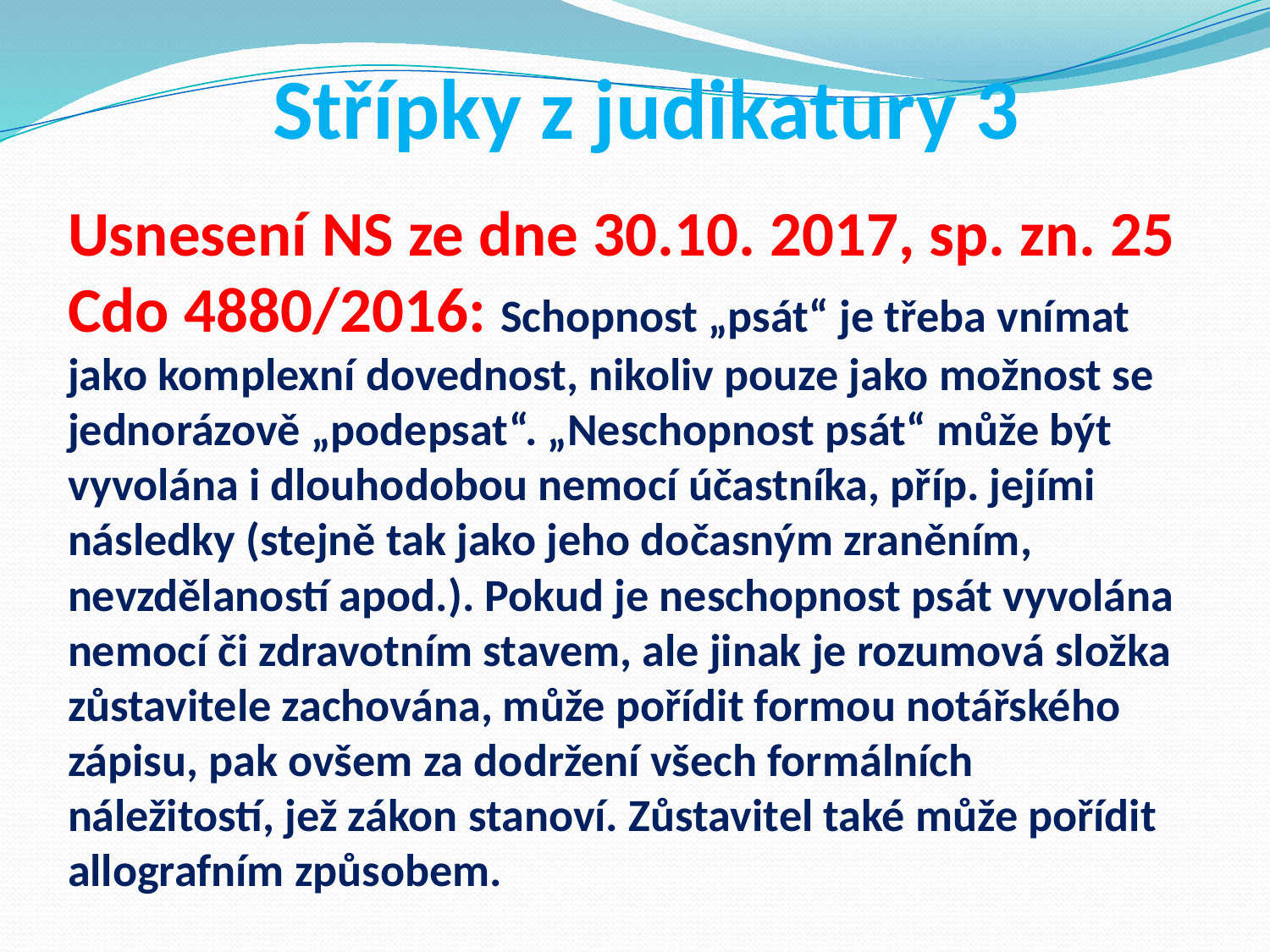

# Střípky z judikatury 3
Usnesení NS ze dne 30.10. 2017, sp. zn. 25 Cdo 4880/2016: Schopnost „psát“ je třeba vnímat jako komplexní dovednost, nikoliv pouze jako možnost se jednorázově „podepsat“. „Neschopnost psát“ může být vyvolána i dlouhodobou nemocí účastníka, příp. jejími následky (stejně tak jako jeho dočasným zraněním, nevzdělaností apod.). Pokud je neschopnost psát vyvolána nemocí či zdravotním stavem, ale jinak je rozumová složka zůstavitele zachována, může pořídit formou notářského zápisu, pak ovšem za dodržení všech formálních náležitostí, jež zákon stanoví. Zůstavitel také může pořídit allografním způsobem.